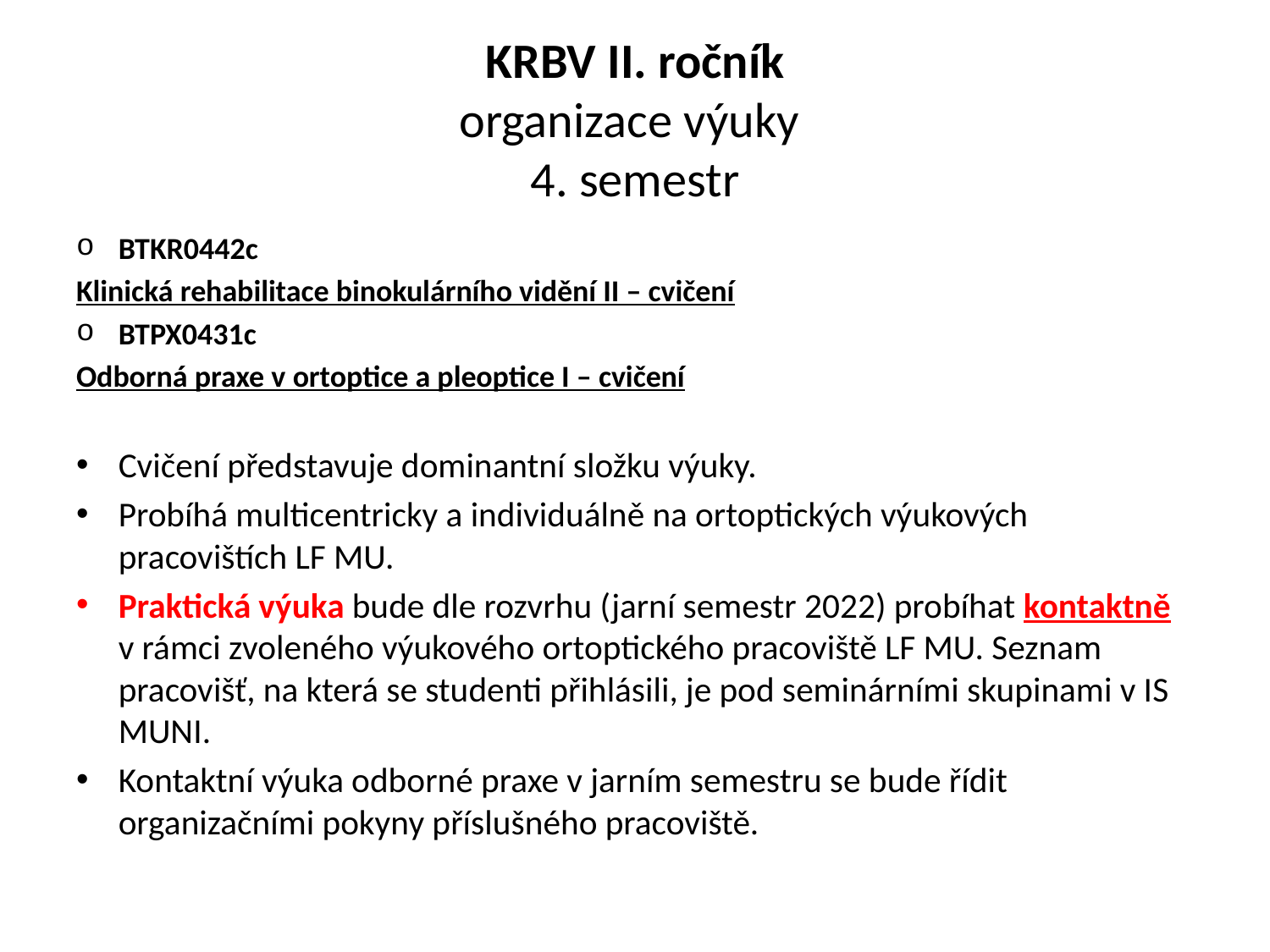

# KRBV II. ročník organizace výuky 4. semestr
BTKR0442c
Klinická rehabilitace binokulárního vidění II – cvičení
BTPX0431c
Odborná praxe v ortoptice a pleoptice I – cvičení

Cvičení představuje dominantní složku výuky.
Probíhá multicentricky a individuálně na ortoptických výukových pracovištích LF MU.
Praktická výuka bude dle rozvrhu (jarní semestr 2022) probíhat kontaktně v rámci zvoleného výukového ortoptického pracoviště LF MU. Seznam pracovišť, na která se studenti přihlásili, je pod seminárními skupinami v IS MUNI.
Kontaktní výuka odborné praxe v jarním semestru se bude řídit organizačními pokyny příslušného pracoviště.